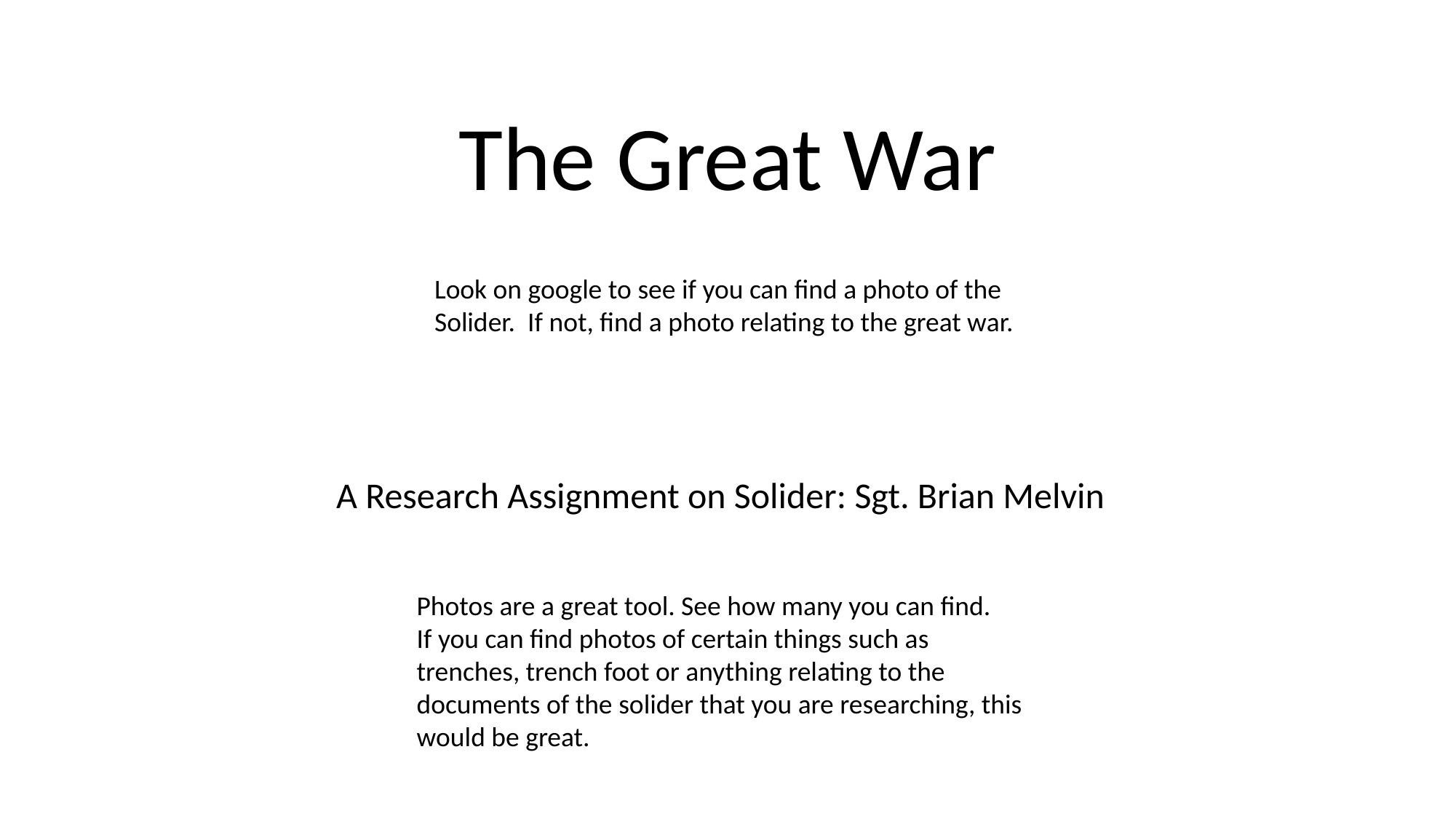

# The Great War
Look on google to see if you can find a photo of the
Solider.  If not, find a photo relating to the great war.
A Research Assignment on Solider: Sgt. Brian Melvin
Photos are a great tool. See how many you can find.
If you can find photos of certain things such as trenches, trench foot or anything relating to the documents of the solider that you are researching, this would be great.